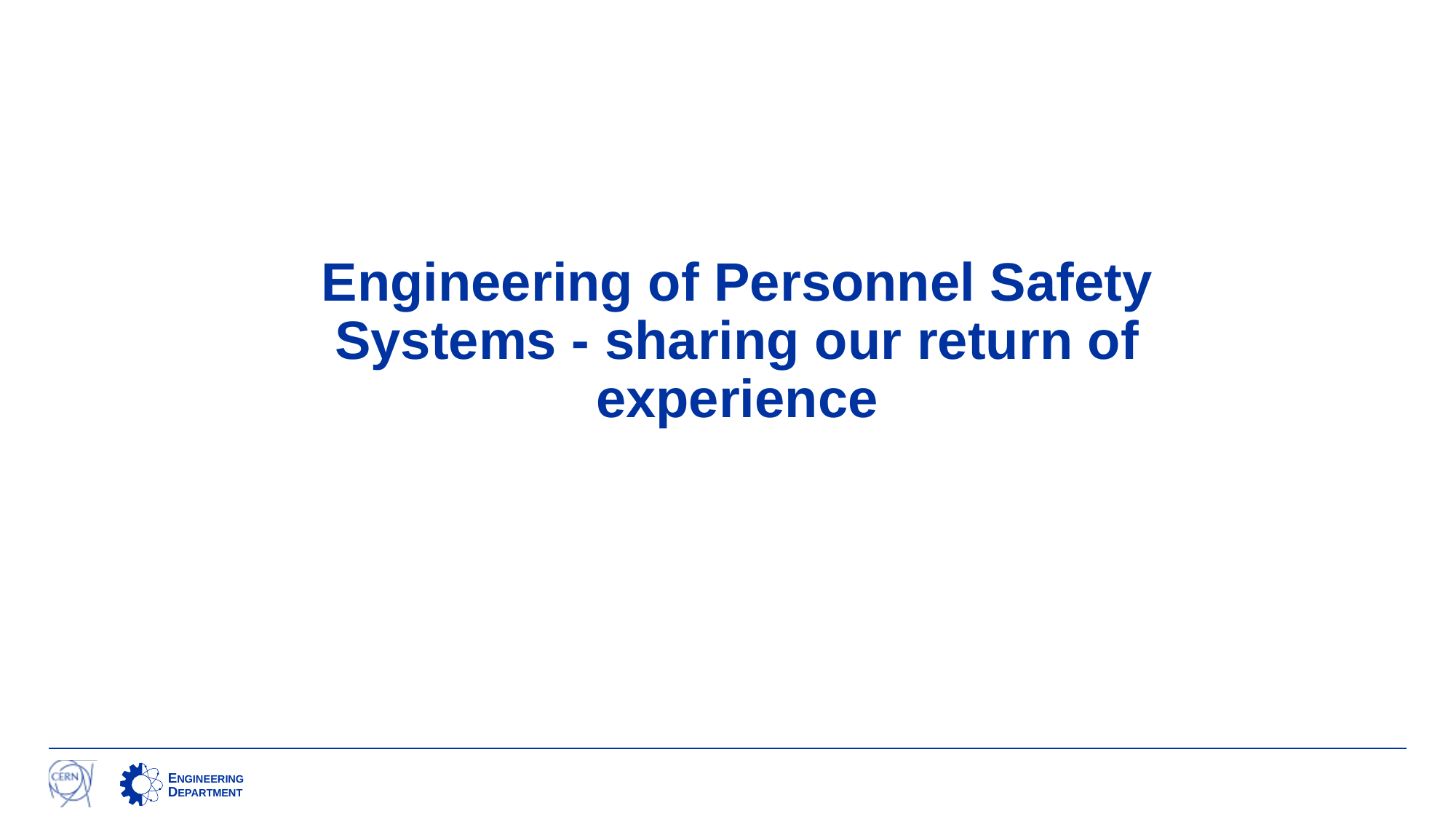

# Engineering of Personnel Safety Systems - sharing our return of experience